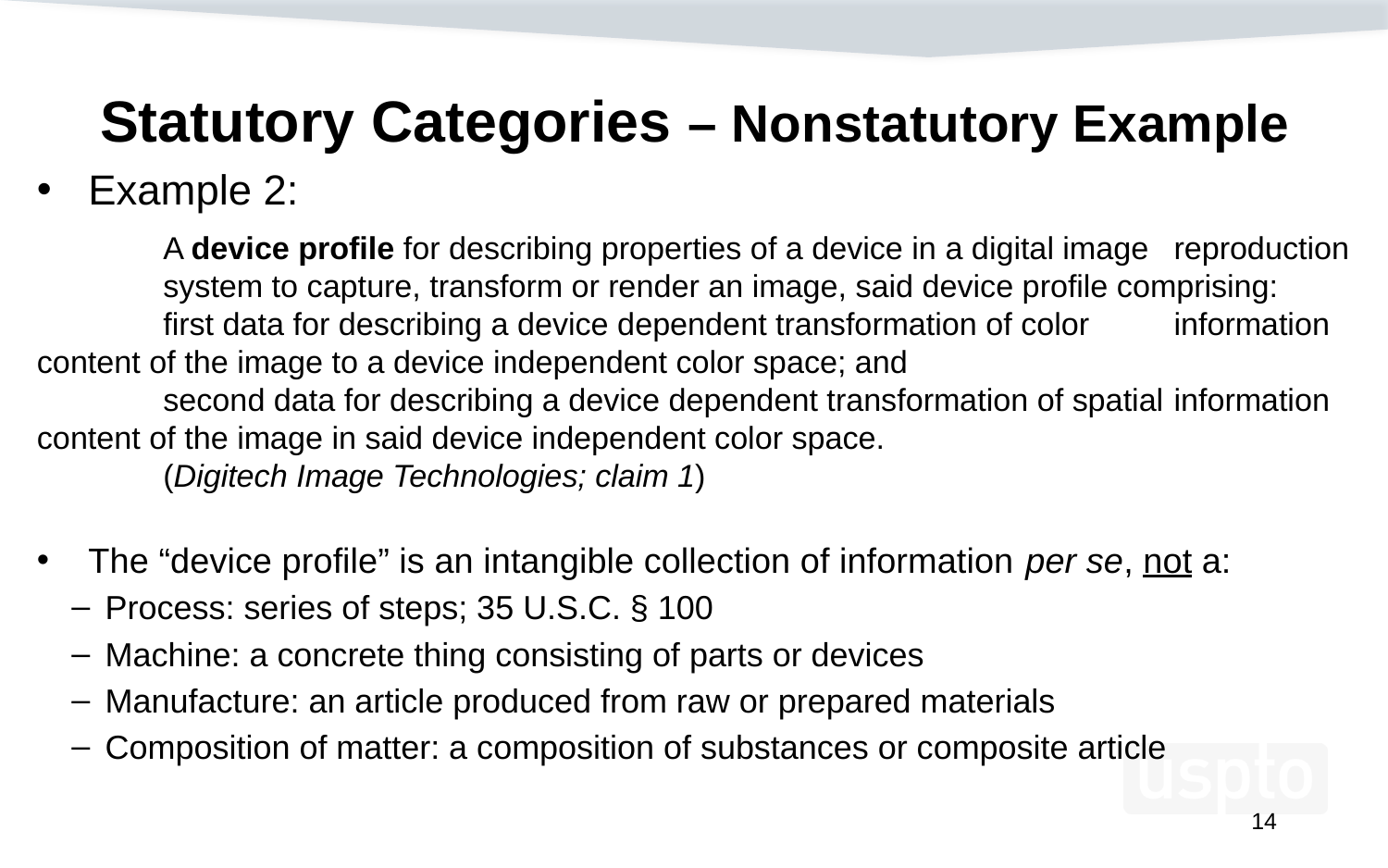

# Statutory Categories – Nonstatutory Example
Example 2:
	A device profile for describing properties of a device in a digital image 	reproduction 	system to capture, transform or render an image, said device profile comprising:
		first data for describing a device dependent transformation of color 	information content of the image to a device independent color space; and
		second data for describing a device dependent transformation of spatial 	information content of the image in said device independent color space.
	(Digitech Image Technologies; claim 1)

The “device profile” is an intangible collection of information per se, not a:
Process: series of steps; 35 U.S.C. § 100
Machine: a concrete thing consisting of parts or devices
Manufacture: an article produced from raw or prepared materials
Composition of matter: a composition of substances or composite article

14